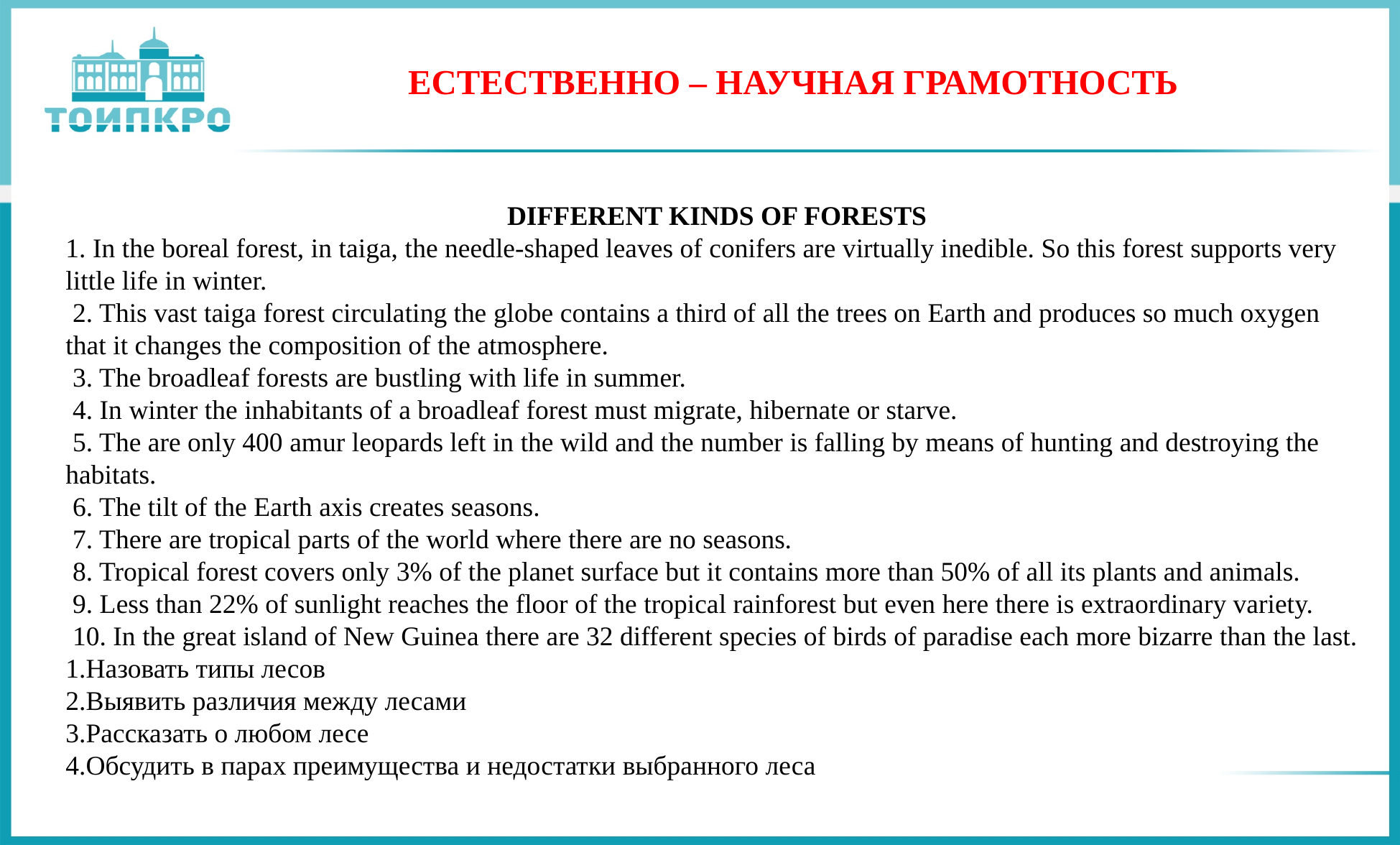

# ЕСТЕСТВЕННО – НАУЧНАЯ ГРАМОТНОСТЬ
DIFFERENT KINDS OF FORESTS
1. In the boreal forest, in taiga, the needle-shaped leaves of conifers are virtually inedible. So this forest supports very little life in winter.
 2. This vast taiga forest circulating the globe contains a third of all the trees on Earth and produces so much oxygen that it changes the composition of the atmosphere.
 3. The broadleaf forests are bustling with life in summer.
 4. In winter the inhabitants of a broadleaf forest must migrate, hibernate or starve.
 5. The are only 400 amur leopards left in the wild and the number is falling by means of hunting and destroying the habitats.
 6. The tilt of the Earth axis creates seasons.
 7. There are tropical parts of the world where there are no seasons.
 8. Tropical forest covers only 3% of the planet surface but it contains more than 50% of all its plants and animals.
 9. Less than 22% of sunlight reaches the floor of the tropical rainforest but even here there is extraordinary variety.
 10. In the great island of New Guinea there are 32 different species of birds of paradise each more bizarre than the last.
1.Назовать типы лесов
2.Выявить различия между лесами
3.Рассказать о любом лесе
4.Обсудить в парах преимущества и недостатки выбранного леса